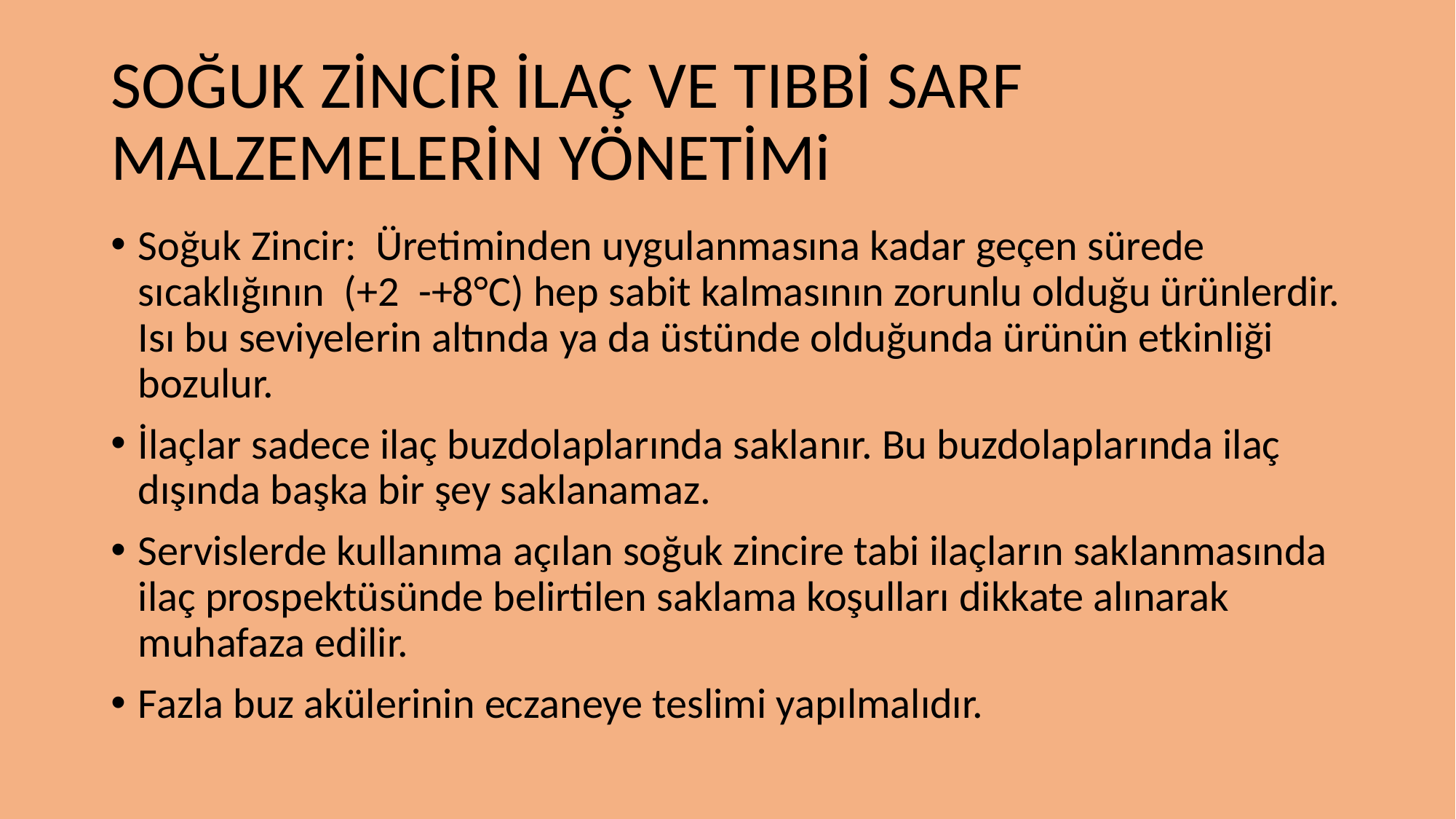

# SOĞUK ZİNCİR İLAÇ VE TIBBİ SARF MALZEMELERİN YÖNETİMi
Soğuk Zincir:  Üretiminden uygulanmasına kadar geçen sürede sıcaklığının  (+2  -+8°C) hep sabit kalmasının zorunlu olduğu ürünlerdir. Isı bu seviyelerin altında ya da üstünde olduğunda ürünün etkinliği bozulur.
İlaçlar sadece ilaç buzdolaplarında saklanır. Bu buzdolaplarında ilaç dışında başka bir şey saklanamaz.
Servislerde kullanıma açılan soğuk zincire tabi ilaçların saklanmasında ilaç prospektüsünde belirtilen saklama koşulları dikkate alınarak muhafaza edilir.
Fazla buz akülerinin eczaneye teslimi yapılmalıdır.